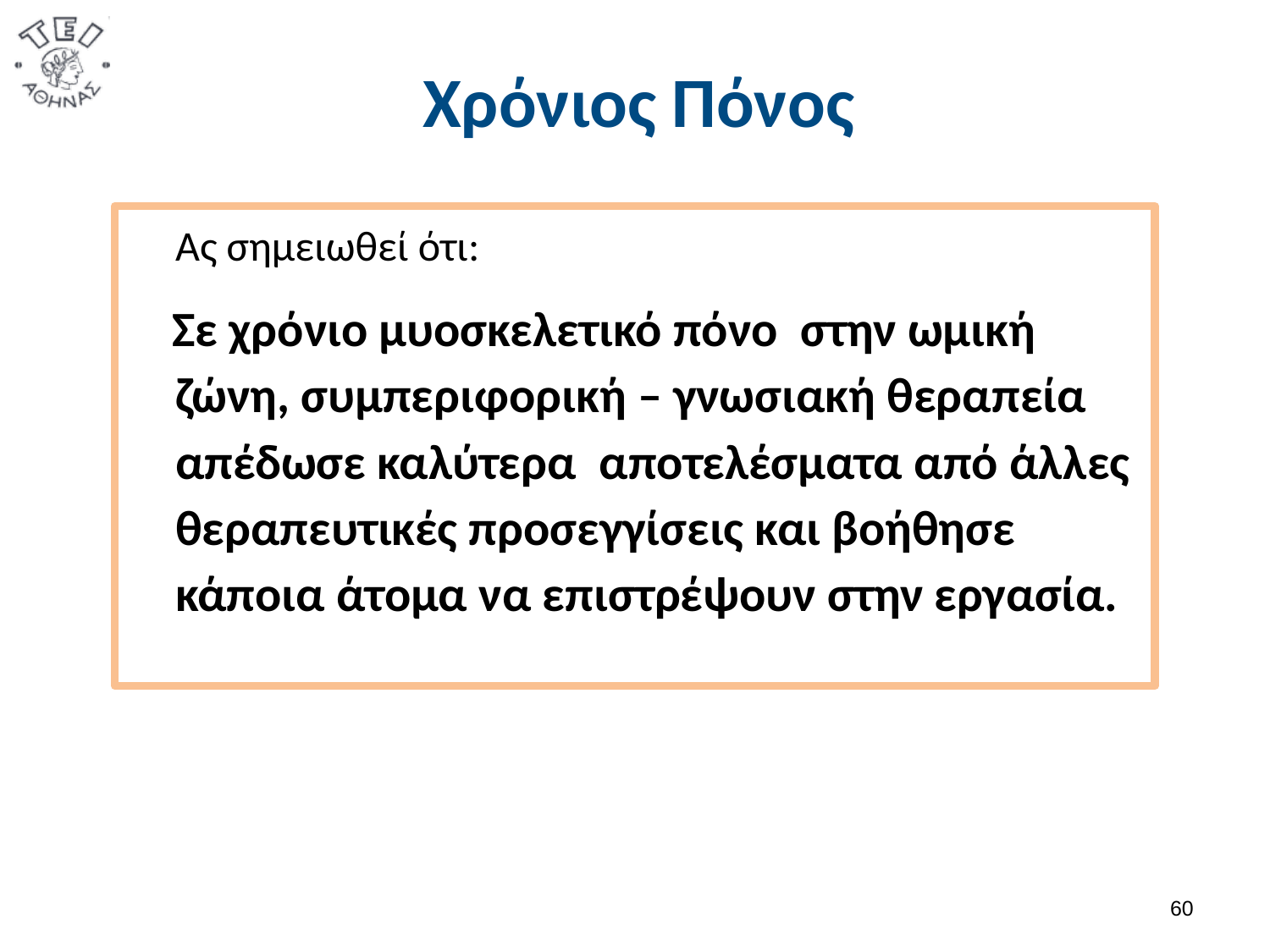

# Χρόνιος Πόνος
     Ας σημειωθεί ότι:
    Σε χρόνιο μυοσκελετικό πόνο  στην ωμική ζώνη, συμπεριφορική – γνωσιακή θεραπεία απέδωσε καλύτερα  αποτελέσματα από άλλες θεραπευτικές προσεγγίσεις και βοήθησε κάποια άτομα να επιστρέψουν στην εργασία.

60